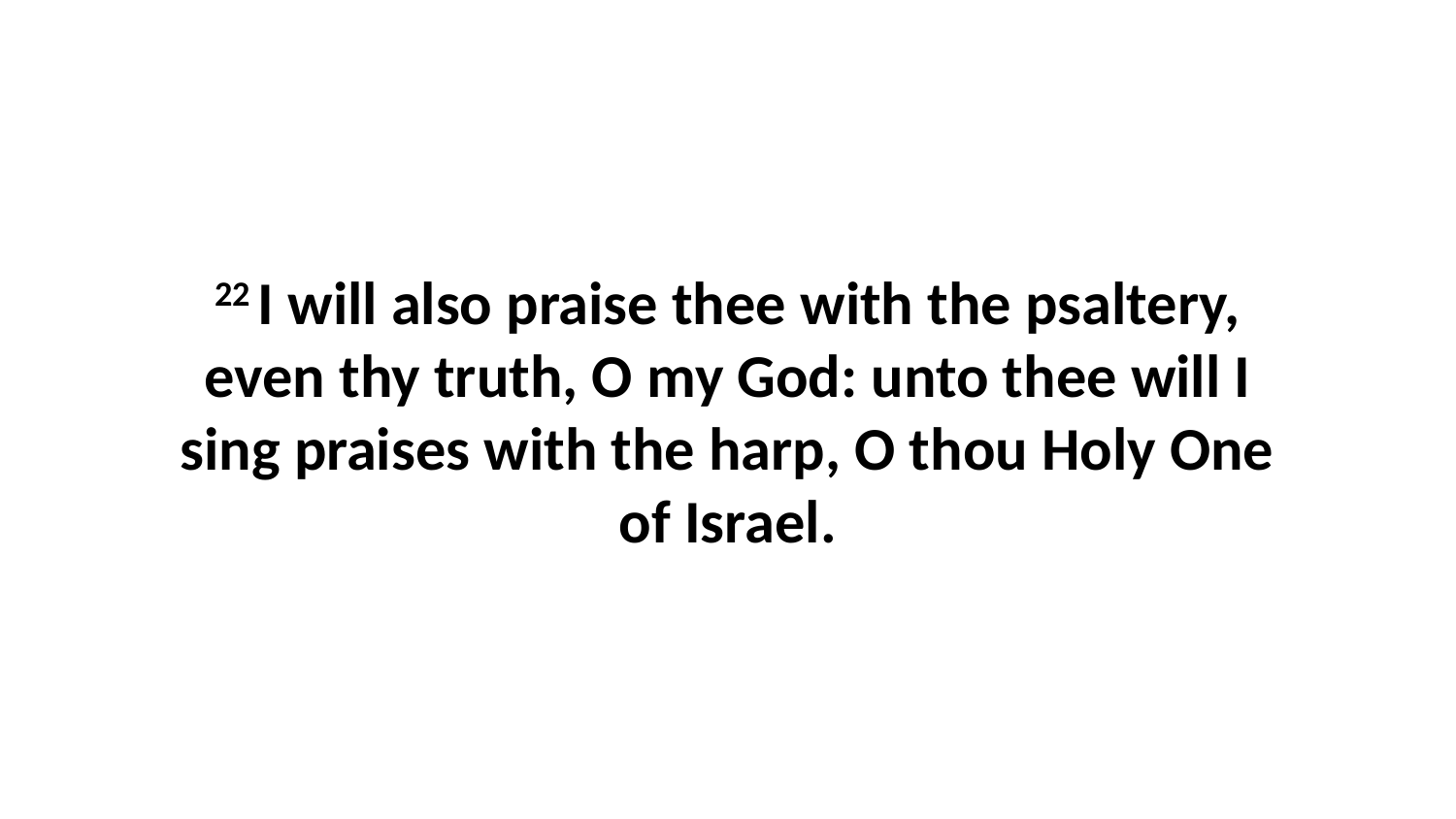

22 I will also praise thee with the psaltery, even thy truth, O my God: unto thee will I sing praises with the harp, O thou Holy One of Israel.